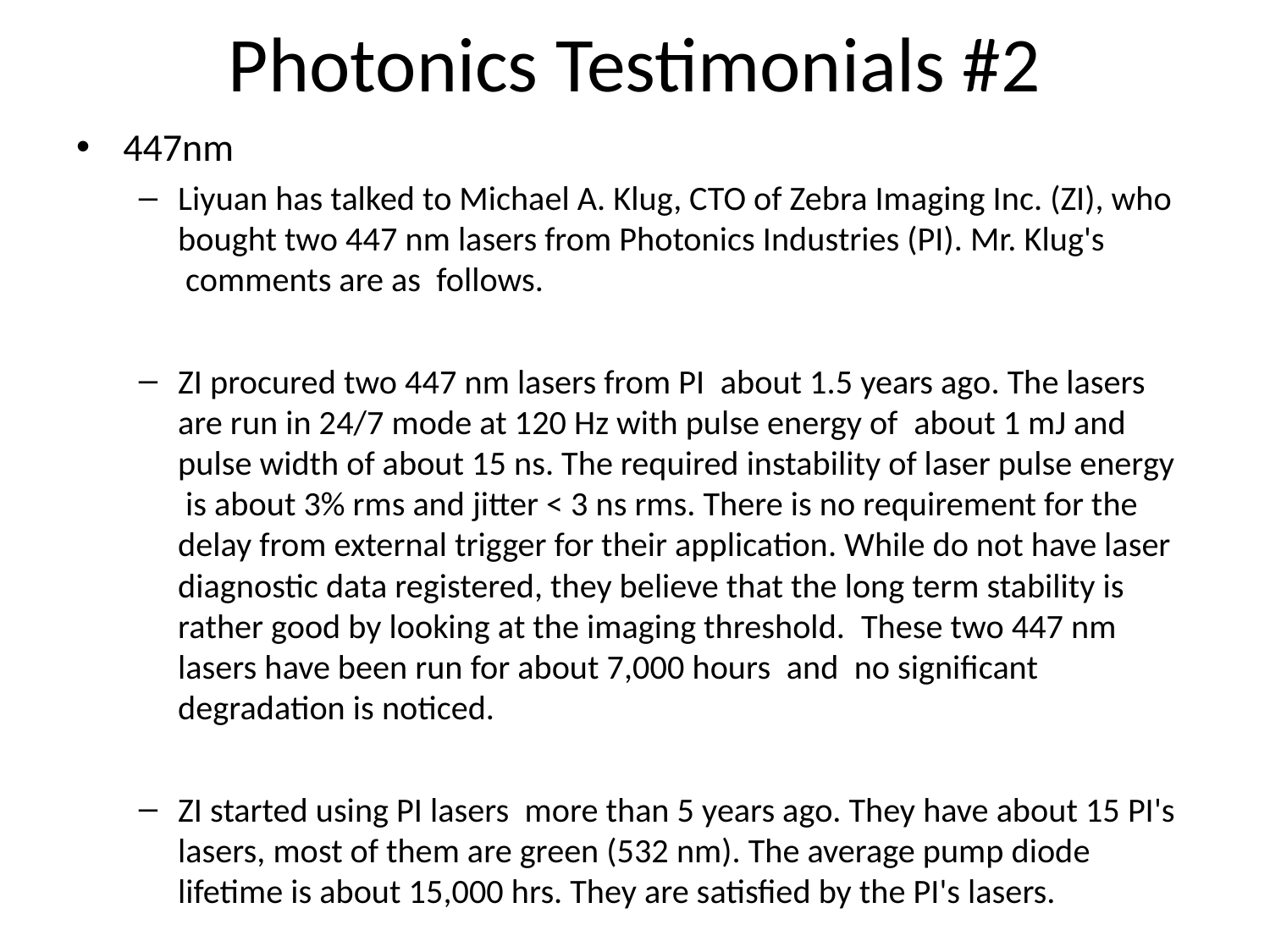

# Photonics Testimonials #2
447nm
Liyuan has talked to Michael A. Klug, CTO of Zebra Imaging Inc. (ZI), who bought two 447 nm lasers from Photonics Industries (PI). Mr. Klug's  comments are as  follows.

ZI procured two 447 nm lasers from PI  about 1.5 years ago. The lasers are run in 24/7 mode at 120 Hz with pulse energy of  about 1 mJ and pulse width of about 15 ns. The required instability of laser pulse energy  is about 3% rms and jitter < 3 ns rms. There is no requirement for the delay from external trigger for their application. While do not have laser diagnostic data registered, they believe that the long term stability is rather good by looking at the imaging threshold.  These two 447 nm lasers have been run for about 7,000 hours  and  no significant degradation is noticed.

ZI started using PI lasers  more than 5 years ago. They have about 15 PI's lasers, most of them are green (532 nm). The average pump diode lifetime is about 15,000 hrs. They are satisfied by the PI's lasers.